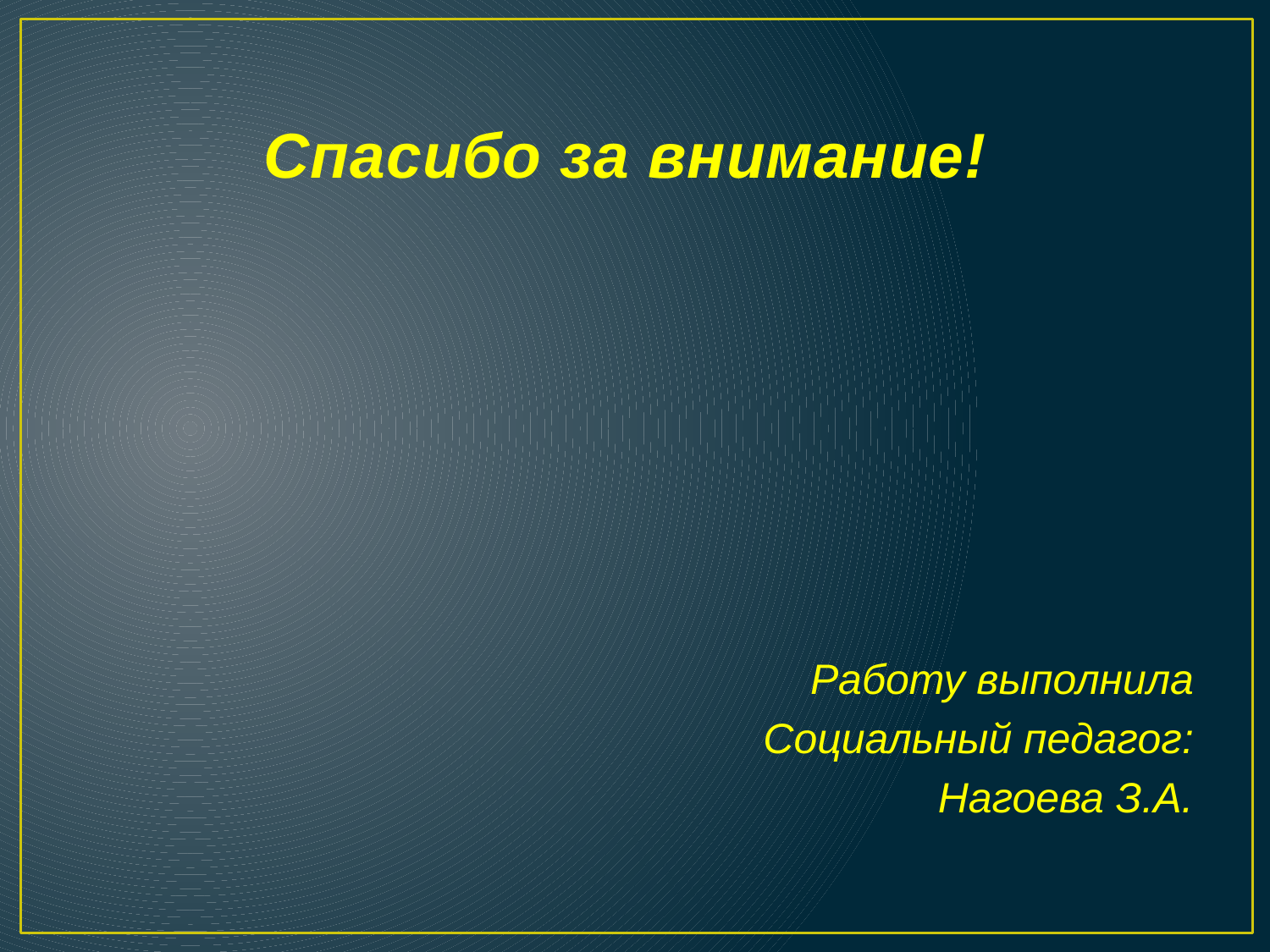

# Спасибо за внимание!
Работу выполнила
Социальный педагог:
Нагоева З.А.